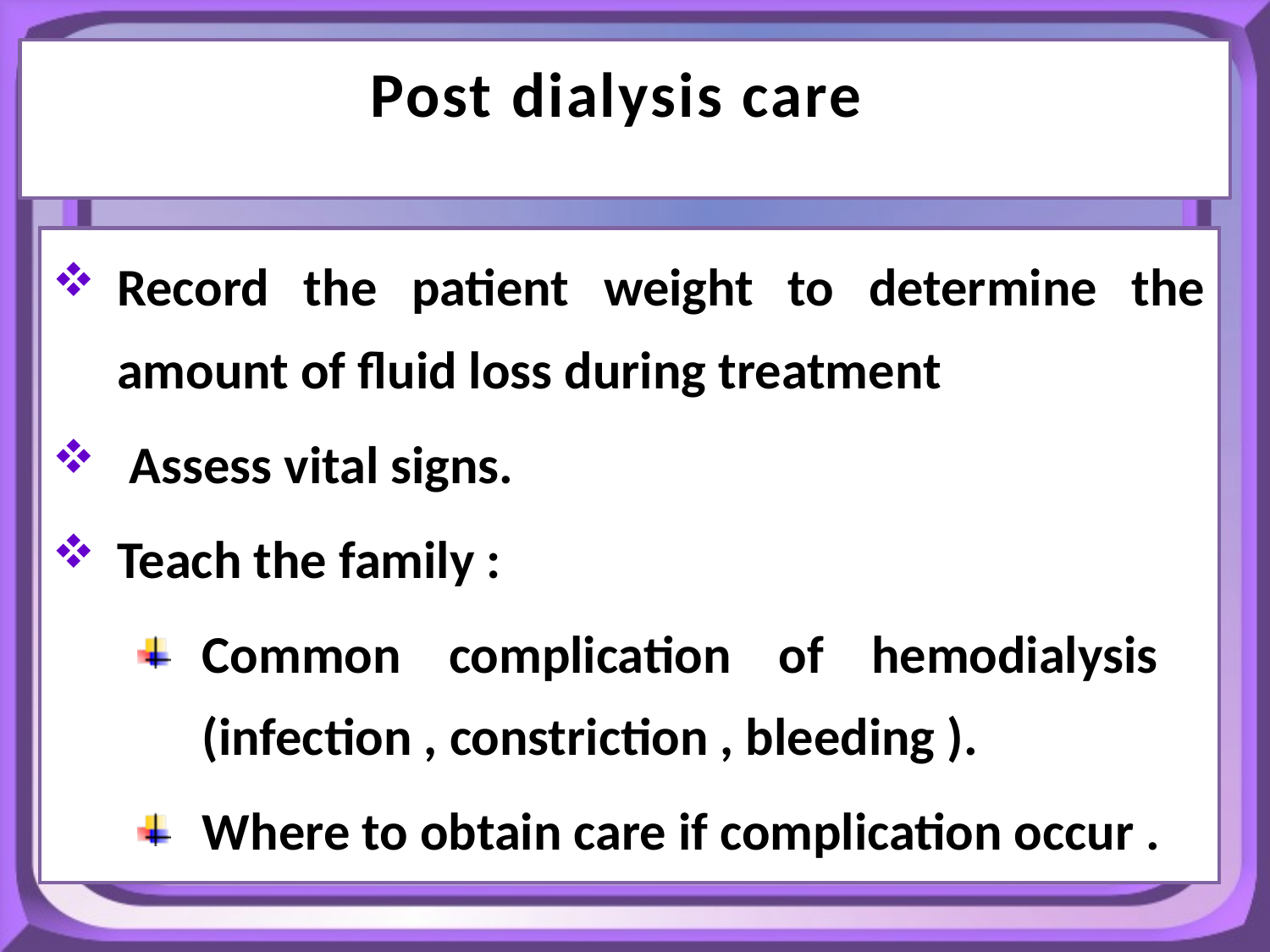

Post dialysis care
Record the patient weight to determine the amount of fluid loss during treatment
 Assess vital signs.
Teach the family :
Common complication of hemodialysis  (infection , constriction , bleeding ).
Where to obtain care if complication occur .